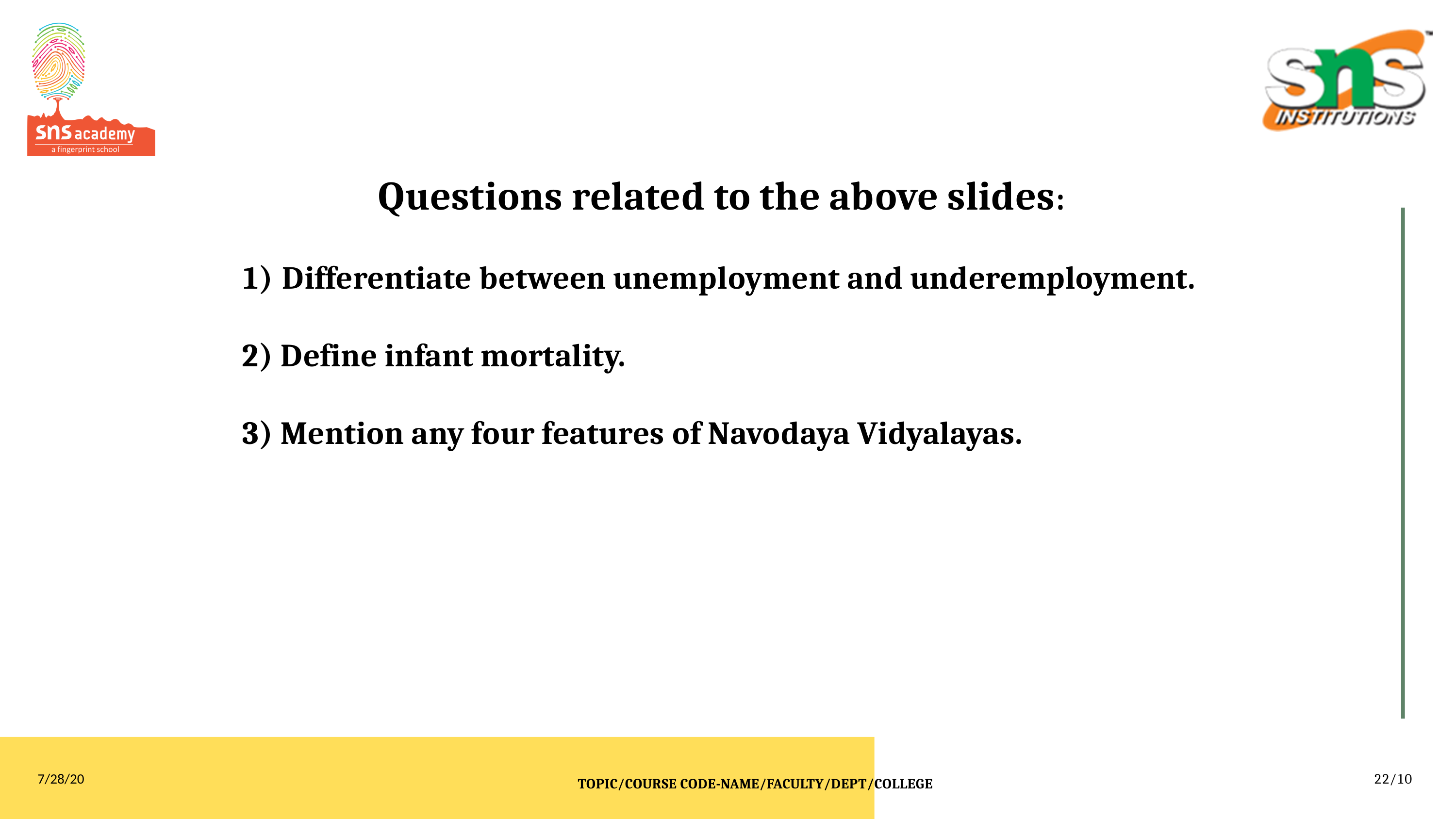

Questions related to the above slides:

Differentiate between unemployment and underemployment.

2) Define infant mortality.

3) Mention any four features of Navodaya Vidyalayas.

7/28/20
22/10
TOPIC/COURSE CODE-NAME/FACULTY/DEPT/COLLEGE